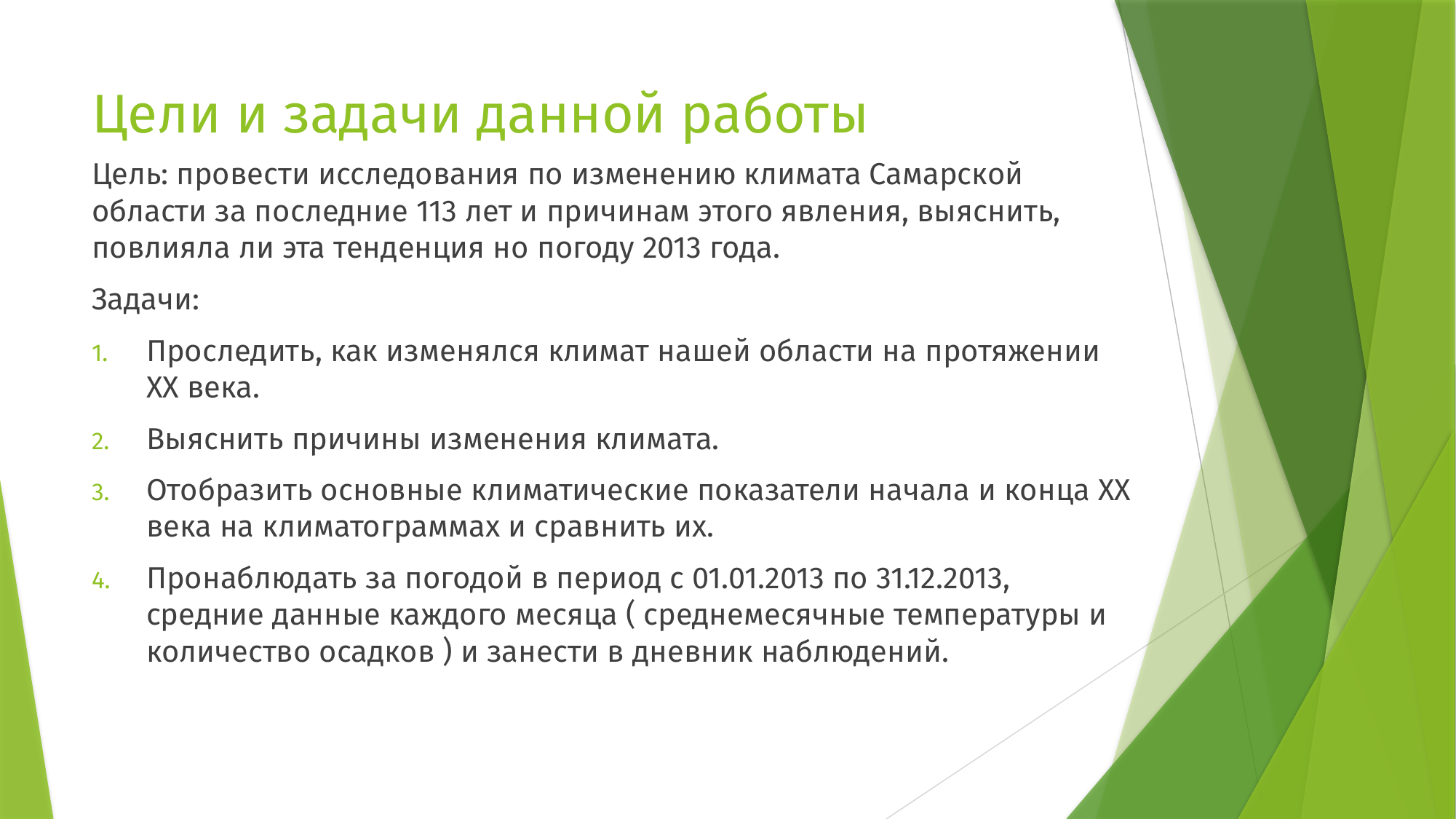

# Цели и задачи данной работы
Цель: провести исследования по изменению климата Самарской области за последние 113 лет и причинам этого явления, выяснить, повлияла ли эта тенденция но погоду 2013 года.
Задачи:
Проследить, как изменялся климат нашей области на протяжении ХХ века.
Выяснить причины изменения климата.
Отобразить основные климатические показатели начала и конца ХХ века на климатограммах и сравнить их.
Пронаблюдать за погодой в период с 01.01.2013 по 31.12.2013, средние данные каждого месяца ( среднемесячные температуры и количество осадков ) и занести в дневник наблюдений.